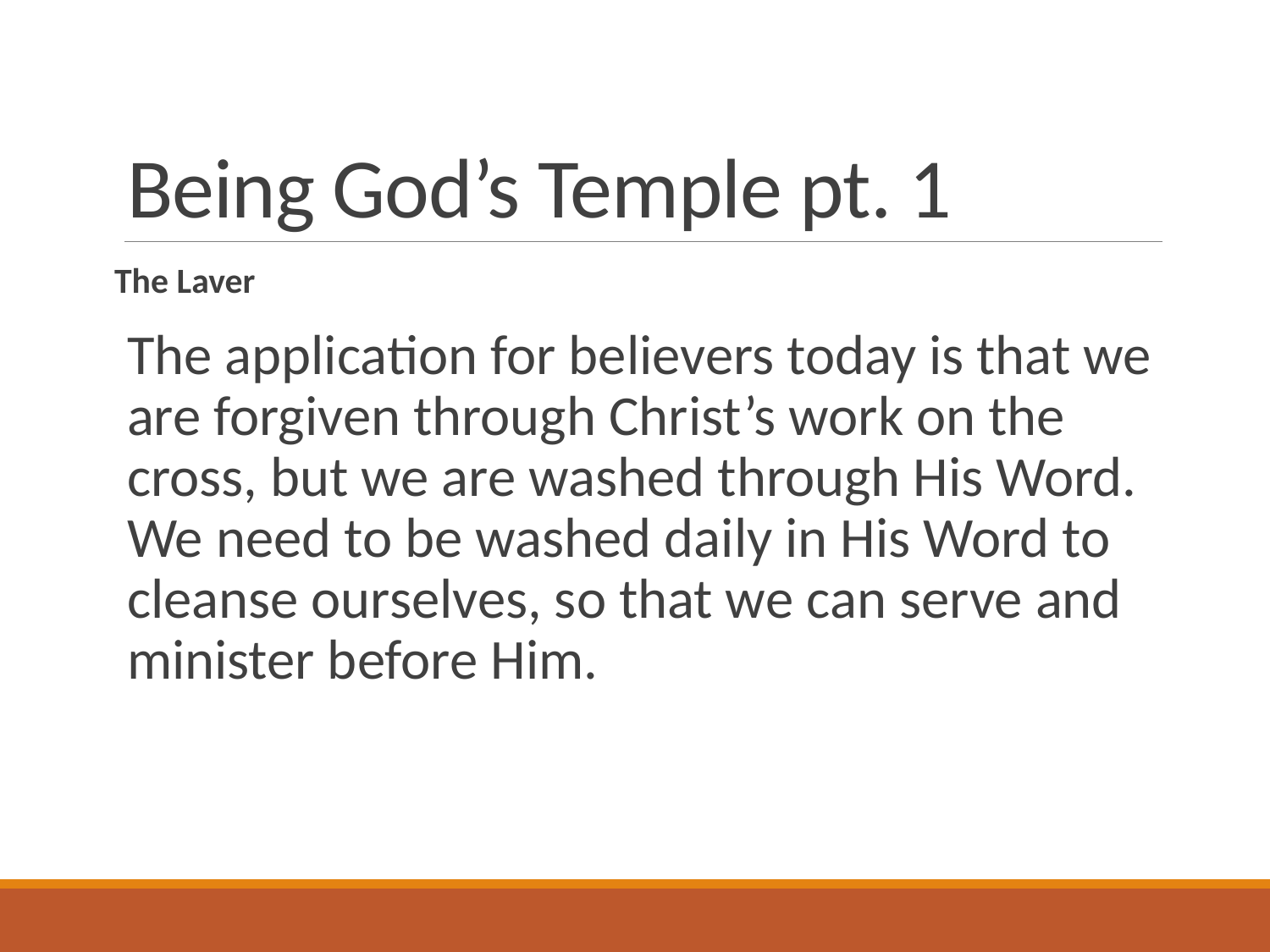

# Being God’s Temple pt. 1
The Laver
The application for believers today is that we are forgiven through Christ’s work on the cross, but we are washed through His Word. We need to be washed daily in His Word to cleanse ourselves, so that we can serve and minister before Him.